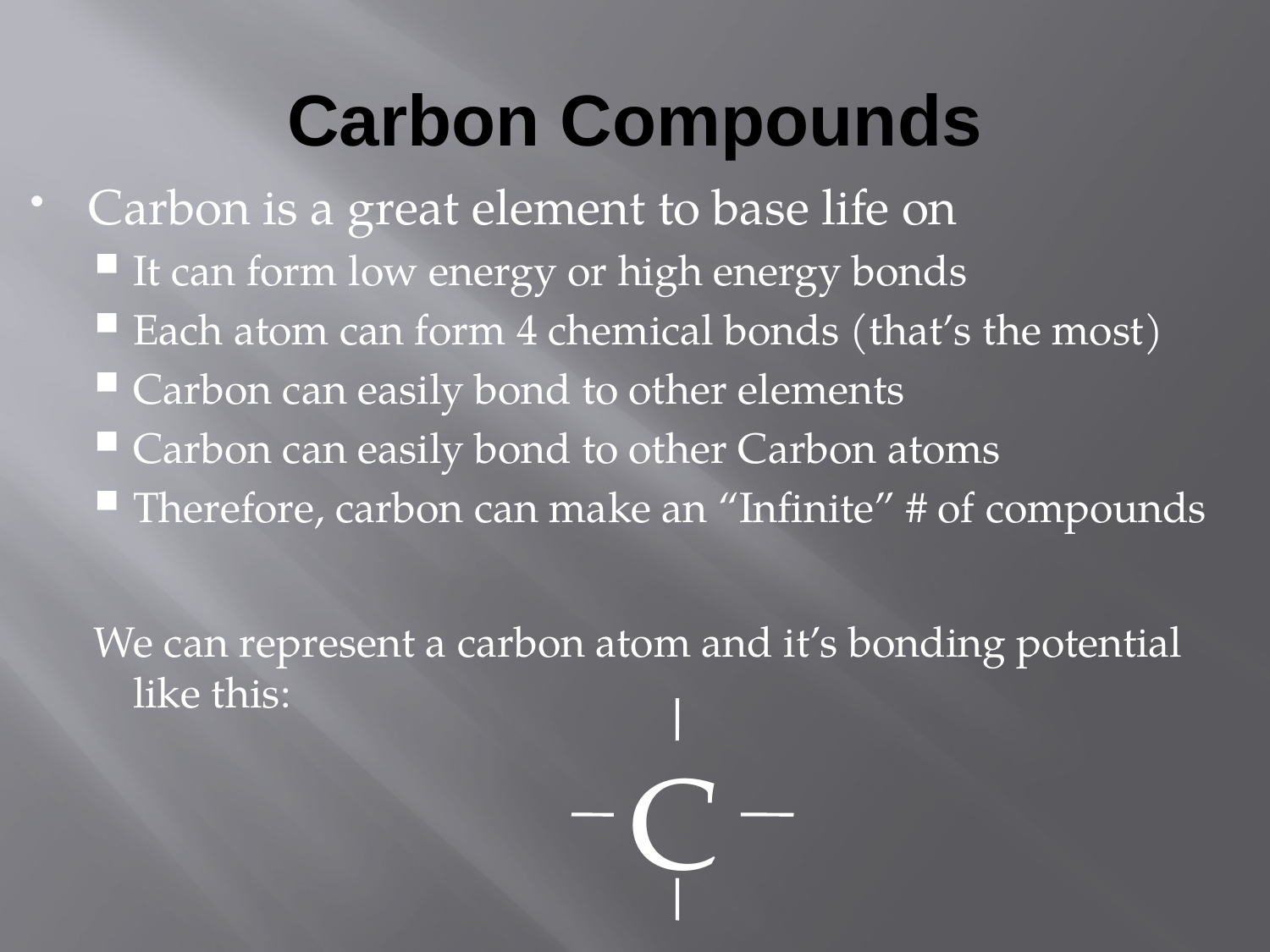

# Carbon Compounds
Carbon is a great element to base life on
It can form low energy or high energy bonds
Each atom can form 4 chemical bonds (that’s the most)
Carbon can easily bond to other elements
Carbon can easily bond to other Carbon atoms
Therefore, carbon can make an “Infinite” # of compounds

We can represent a carbon atom and it’s bonding potential like this:
C